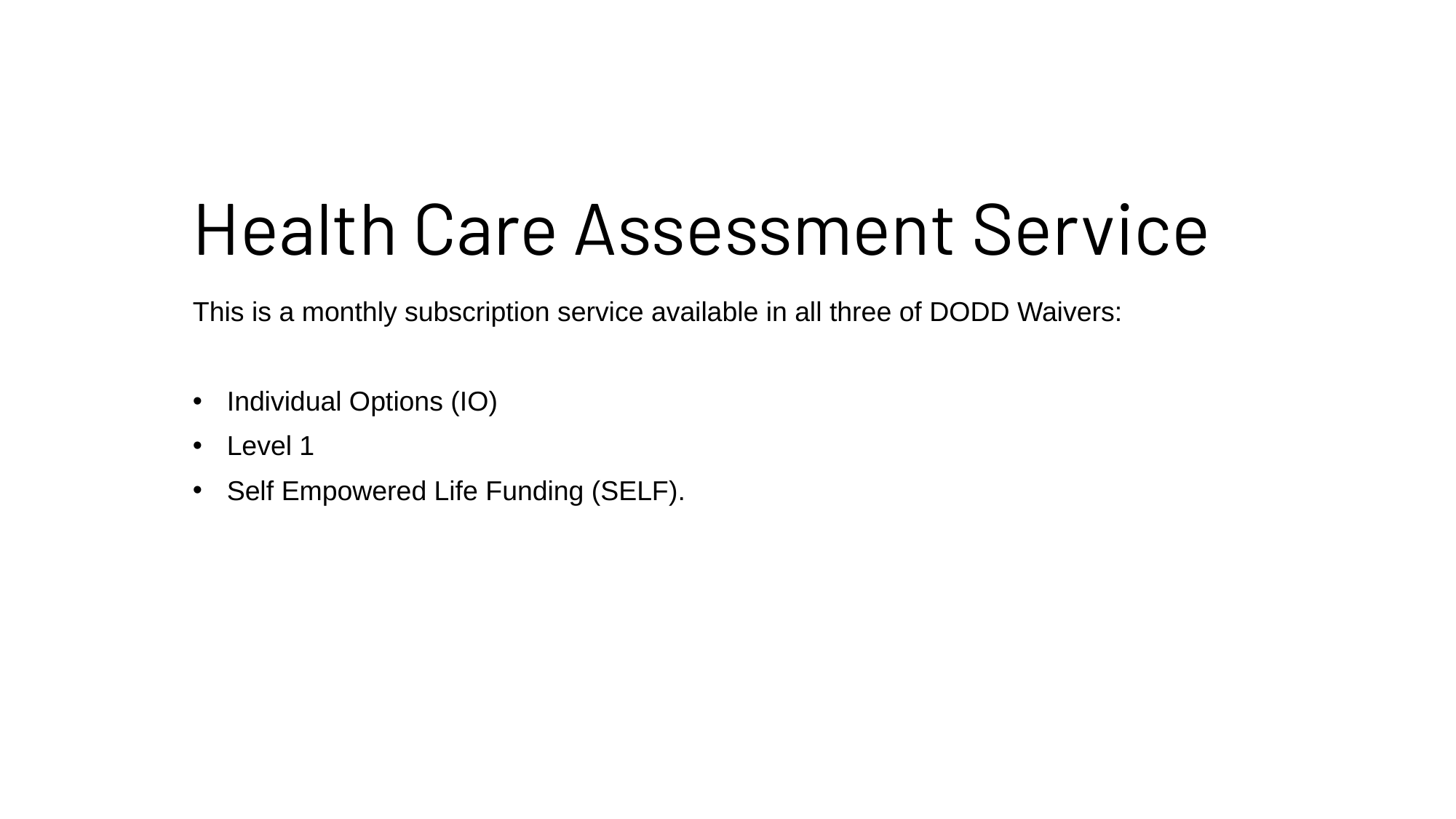

# Health Care Assessment Service
This is a monthly subscription service available in all three of DODD Waivers:

Individual Options (IO)
Level 1
Self Empowered Life Funding (SELF).